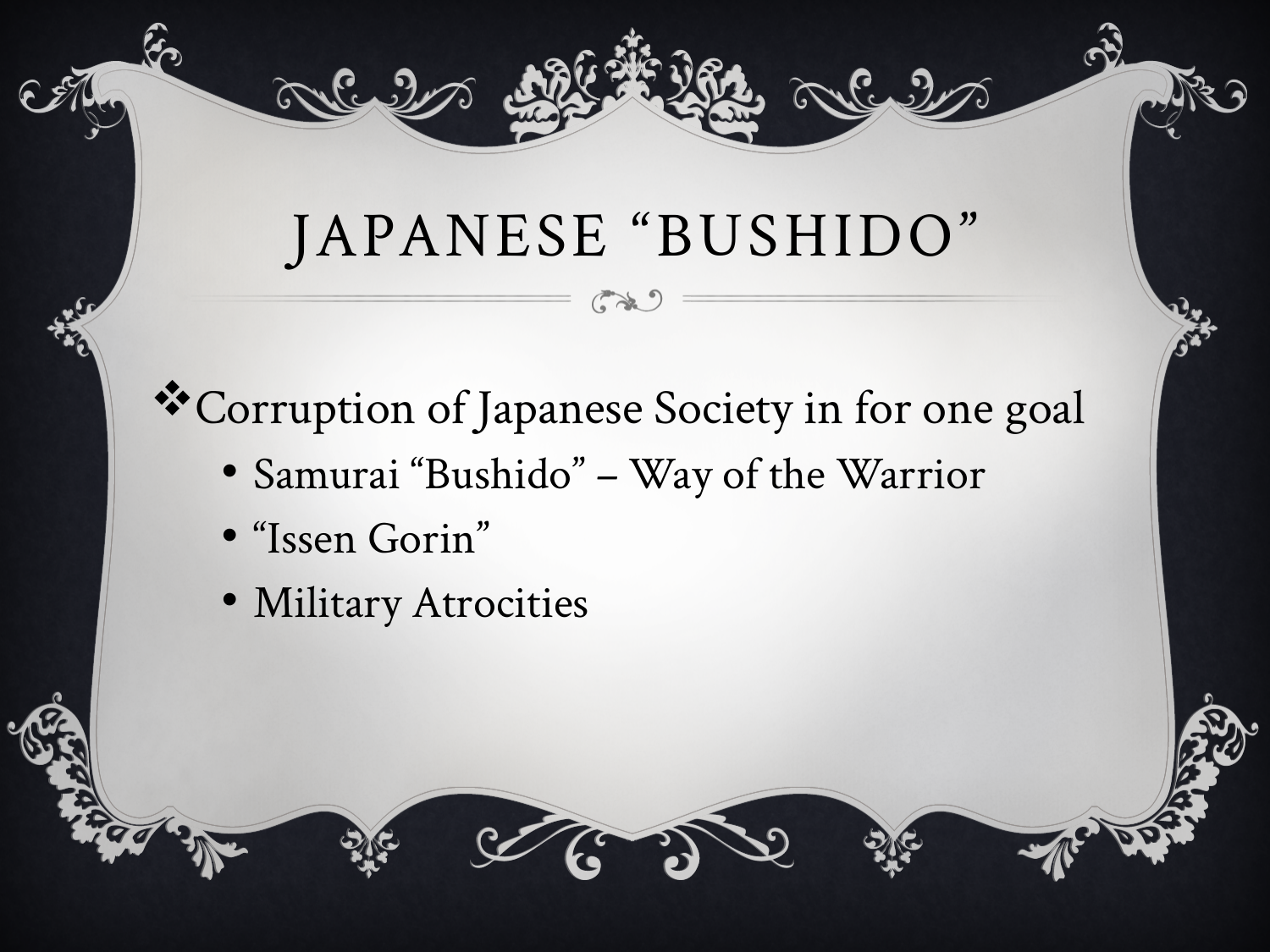

# Japanese “Bushido”
Corruption of Japanese Society in for one goal
Samurai “Bushido” – Way of the Warrior
“Issen Gorin”
Military Atrocities